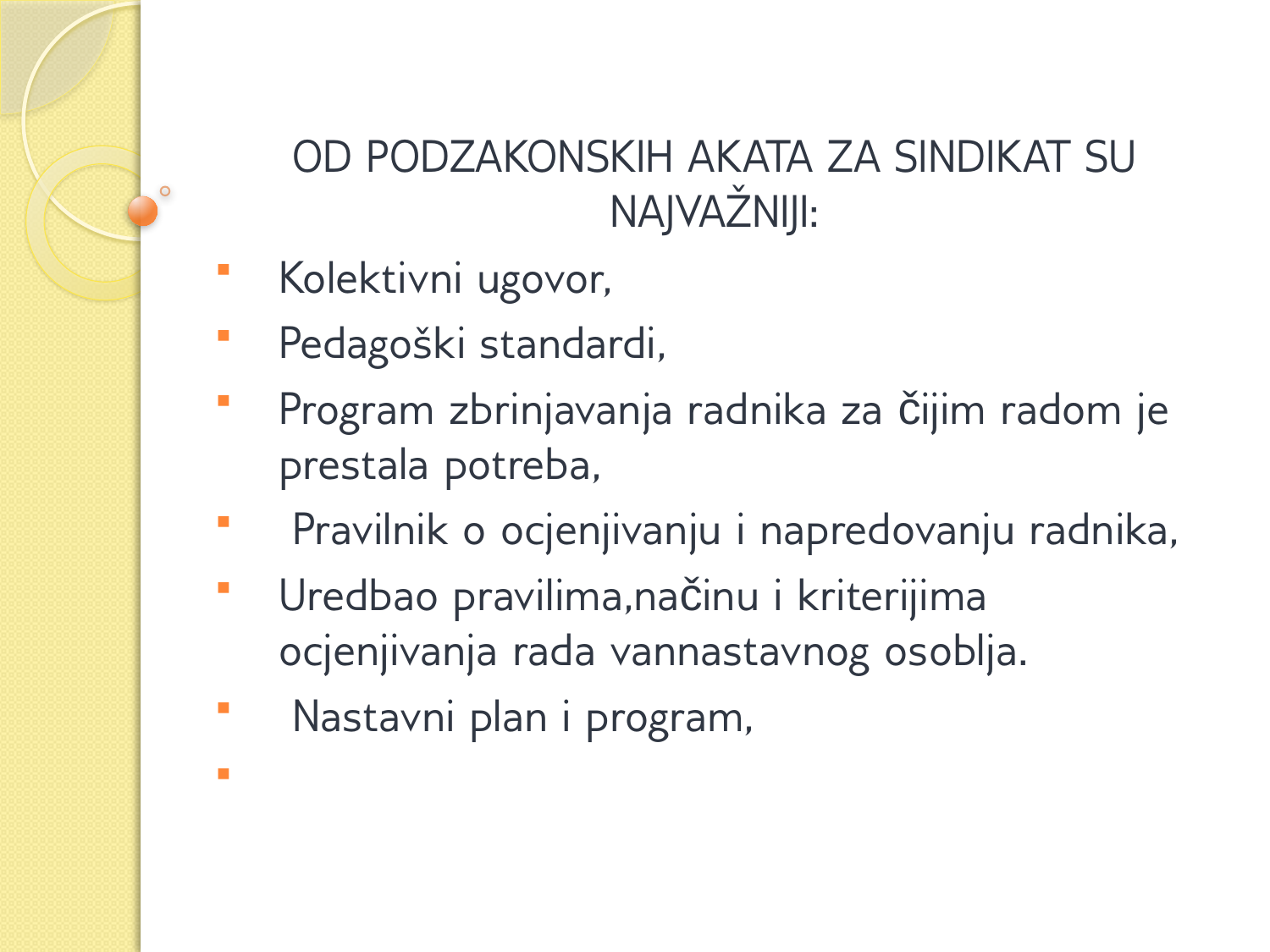

OD PODZAKONSKIH AKATA ZA SINDIKAT SU NAJVAŽNIJI:
Kolektivni ugovor,
Pedagoški standardi,
Program zbrinjavanja radnika za čijim radom je prestala potreba,
 Pravilnik o ocjenjivanju i napredovanju radnika,
Uredbao pravilima,načinu i kriterijima ocjenjivanja rada vannastavnog osoblja.
 Nastavni plan i program,